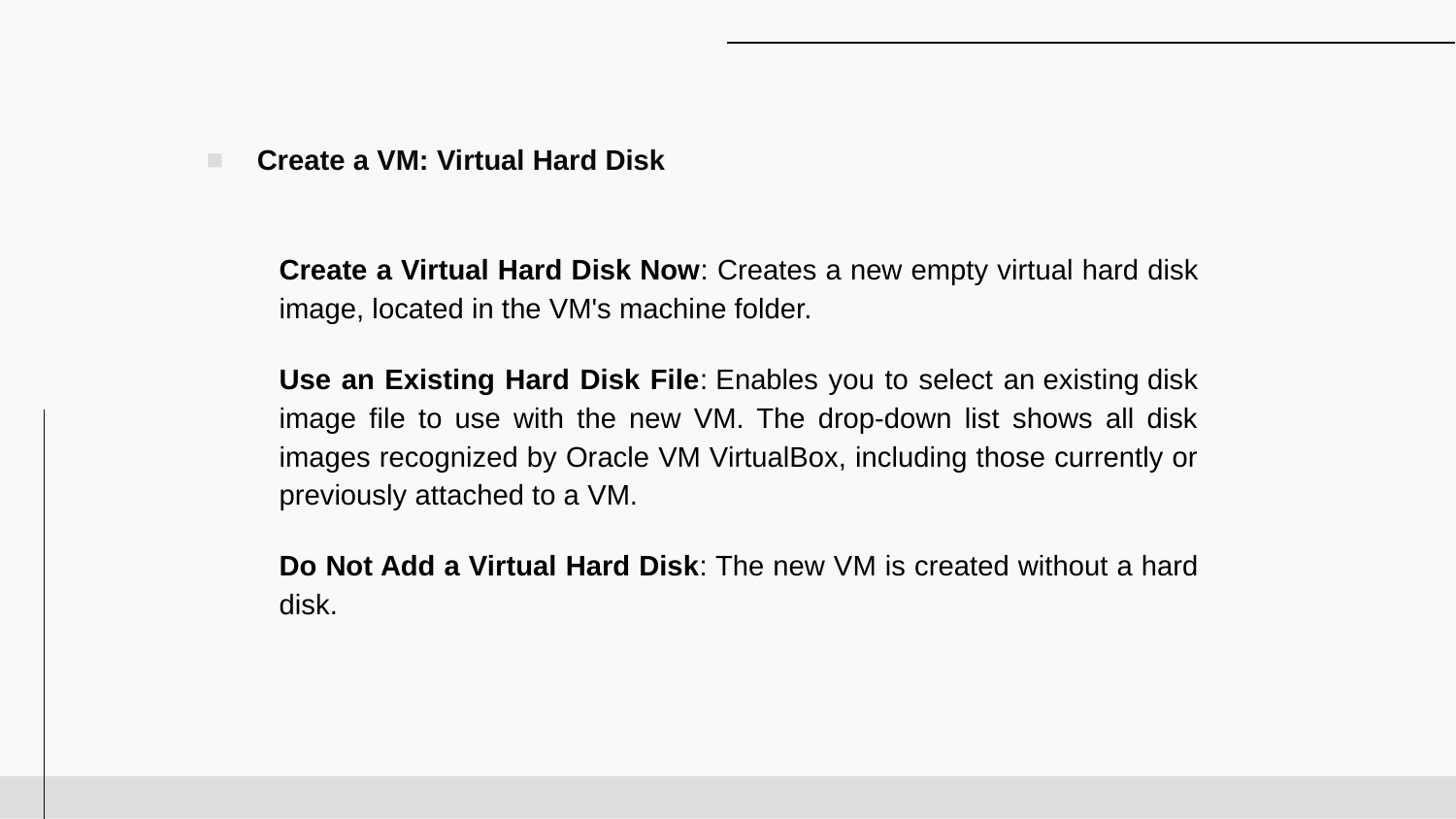

Create a VM: Virtual Hard Disk

Create a Virtual Hard Disk Now: Creates a new empty virtual hard disk image, located in the VM's machine folder.
Use an Existing Hard Disk File: Enables you to select an existing disk image file to use with the new VM. The drop-down list shows all disk images recognized by Oracle VM VirtualBox, including those currently or previously attached to a VM.
Do Not Add a Virtual Hard Disk: The new VM is created without a hard disk.